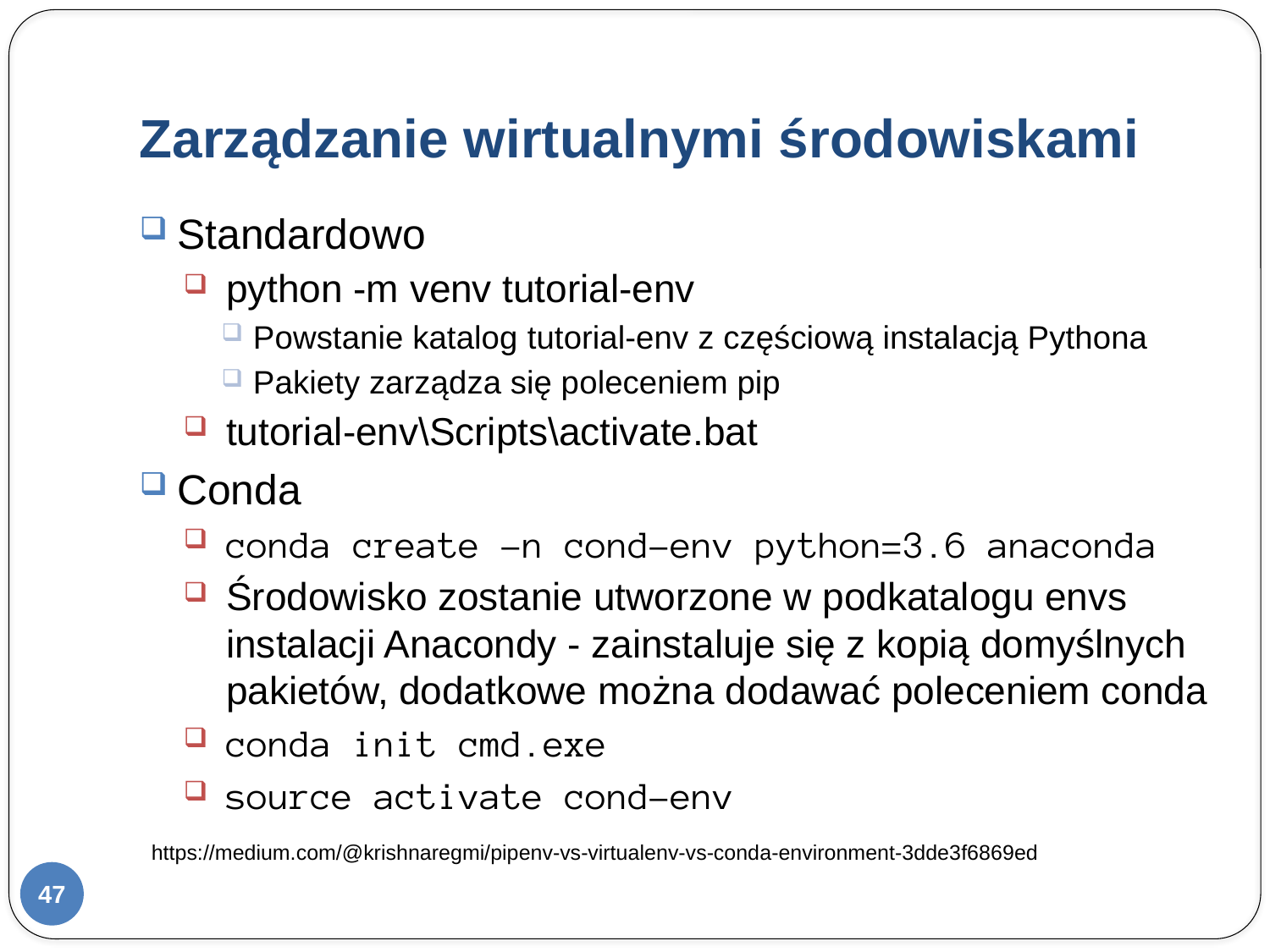

# Zarządzanie wirtualnymi środowiskami
Standardowo
python -m venv tutorial-env
Powstanie katalog tutorial-env z częściową instalacją Pythona
Pakiety zarządza się poleceniem pip
tutorial-env\Scripts\activate.bat
Conda
conda create -n cond-env python=3.6 anaconda
Środowisko zostanie utworzone w podkatalogu envs instalacji Anacondy - zainstaluje się z kopią domyślnych pakietów, dodatkowe można dodawać poleceniem conda
conda init cmd.exe
source activate cond-env

https://medium.com/@krishnaregmi/pipenv-vs-virtualenv-vs-conda-environment-3dde3f6869ed
47